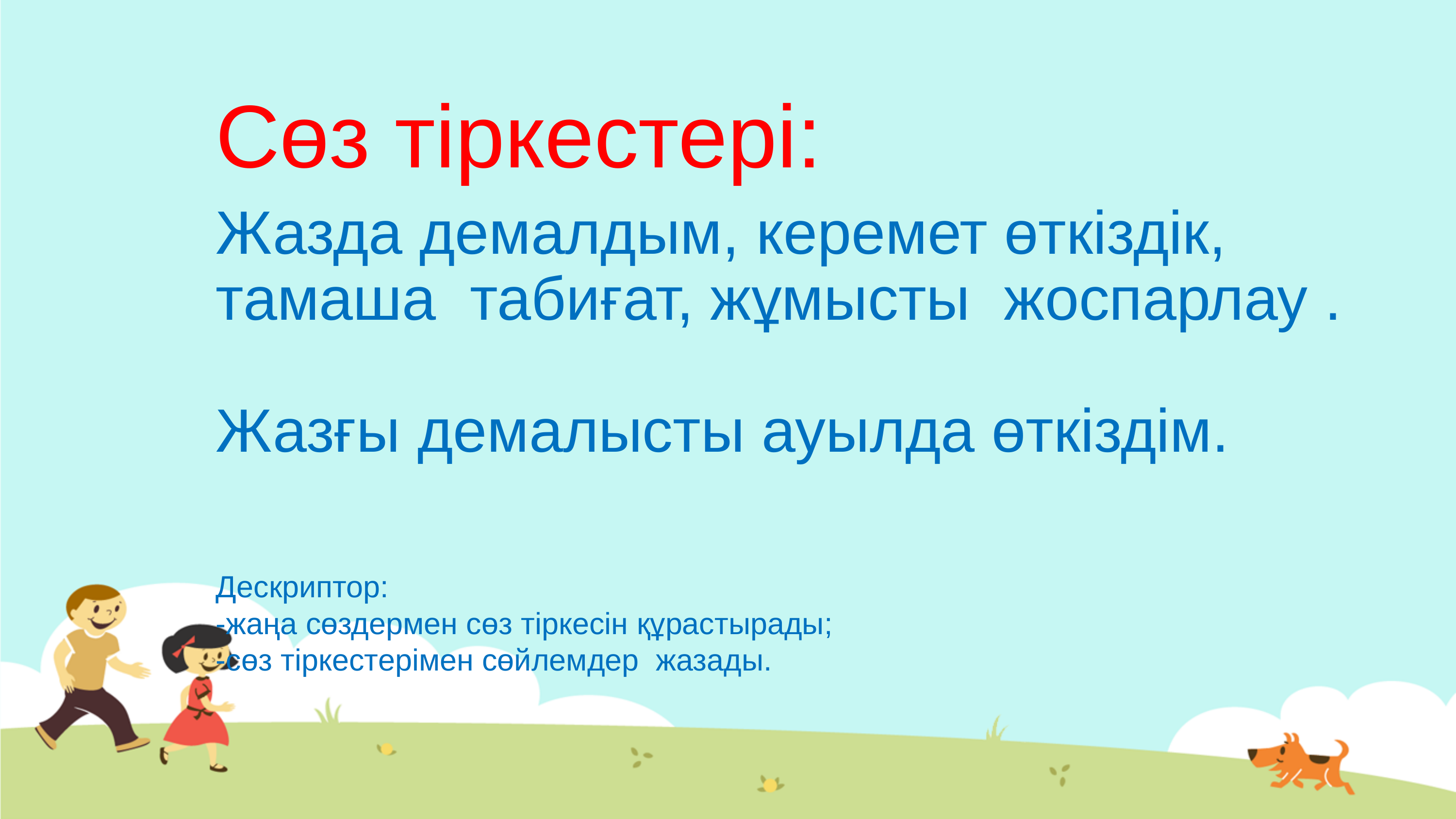

Сөз тіркестері:
Жазда демалдым, керемет өткіздік, тамаша  табиғат, жұмысты  жоспарлау .

Жазғы демалысты ауылда өткіздім.

Дескриптор:
-жаңа сөздермен сөз тіркесін құрастырады;
-сөз тіркестерімен сөйлемдер  жазады.